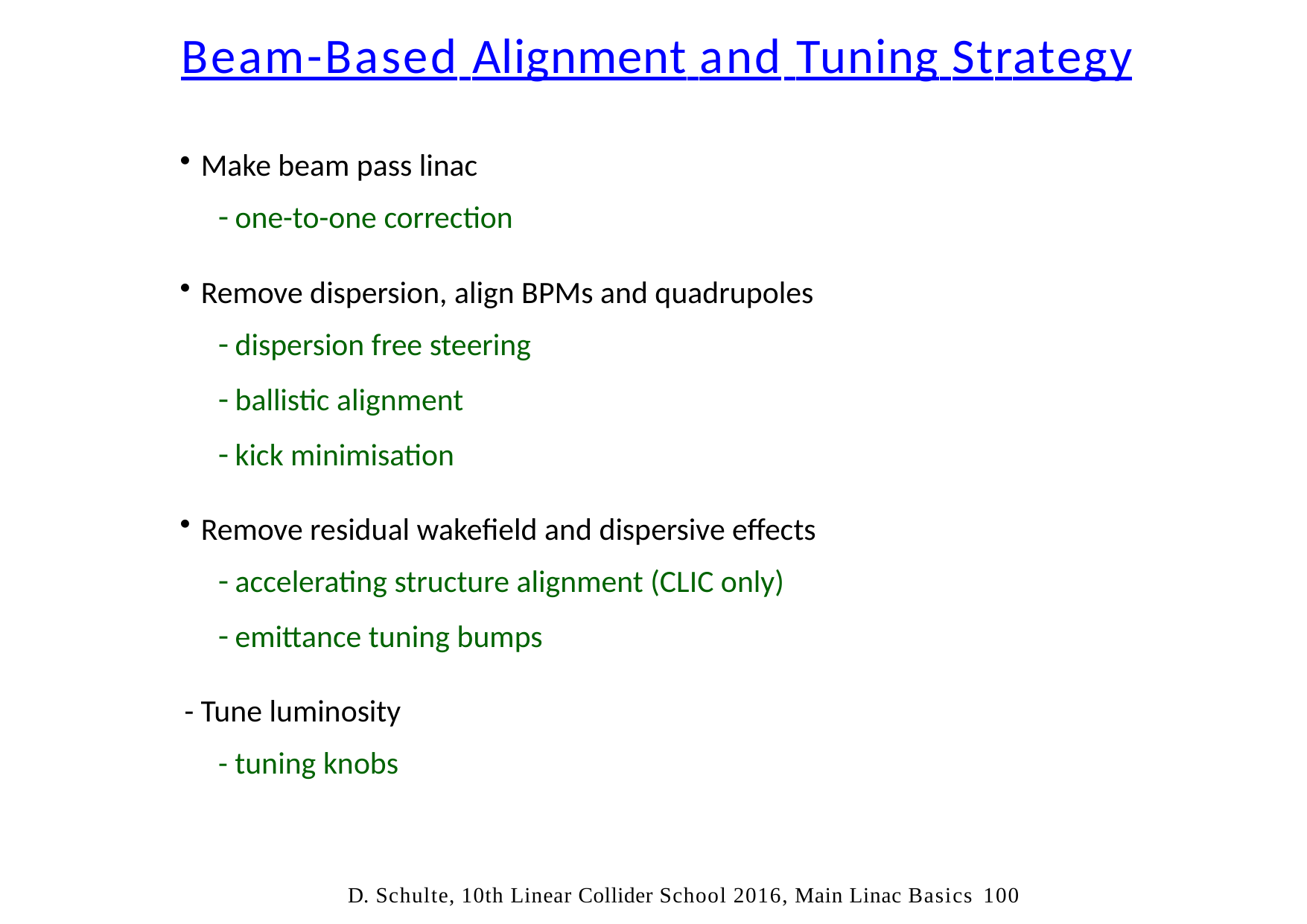

# Beam-Based Alignment and Tuning Strategy
Make beam pass linac
one-to-one correction

Remove dispersion, align BPMs and quadrupoles
dispersion free steering
ballistic alignment
kick minimisation

Remove residual wakefield and dispersive effects
accelerating structure alignment (CLIC only)
emittance tuning bumps

- Tune luminosity
- tuning knobs
D. Schulte, 10th Linear Collider School 2016, Main Linac Basics	100